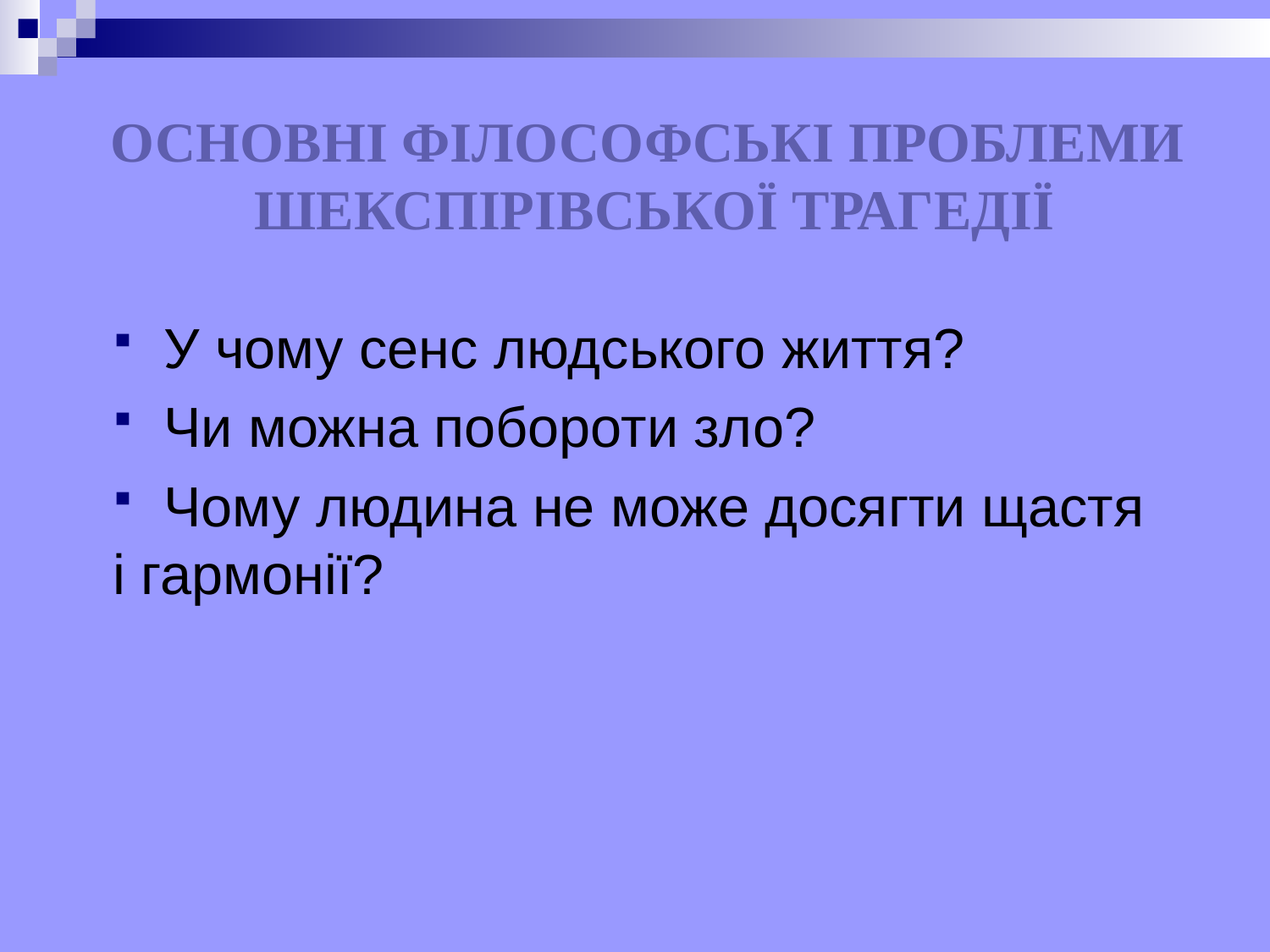

# основні філософські проблеми шекспірівської трагедії
  У чому сенс людського життя?
  Чи можна побороти зло?
  Чому людина не може досягти щастя і гармонії?